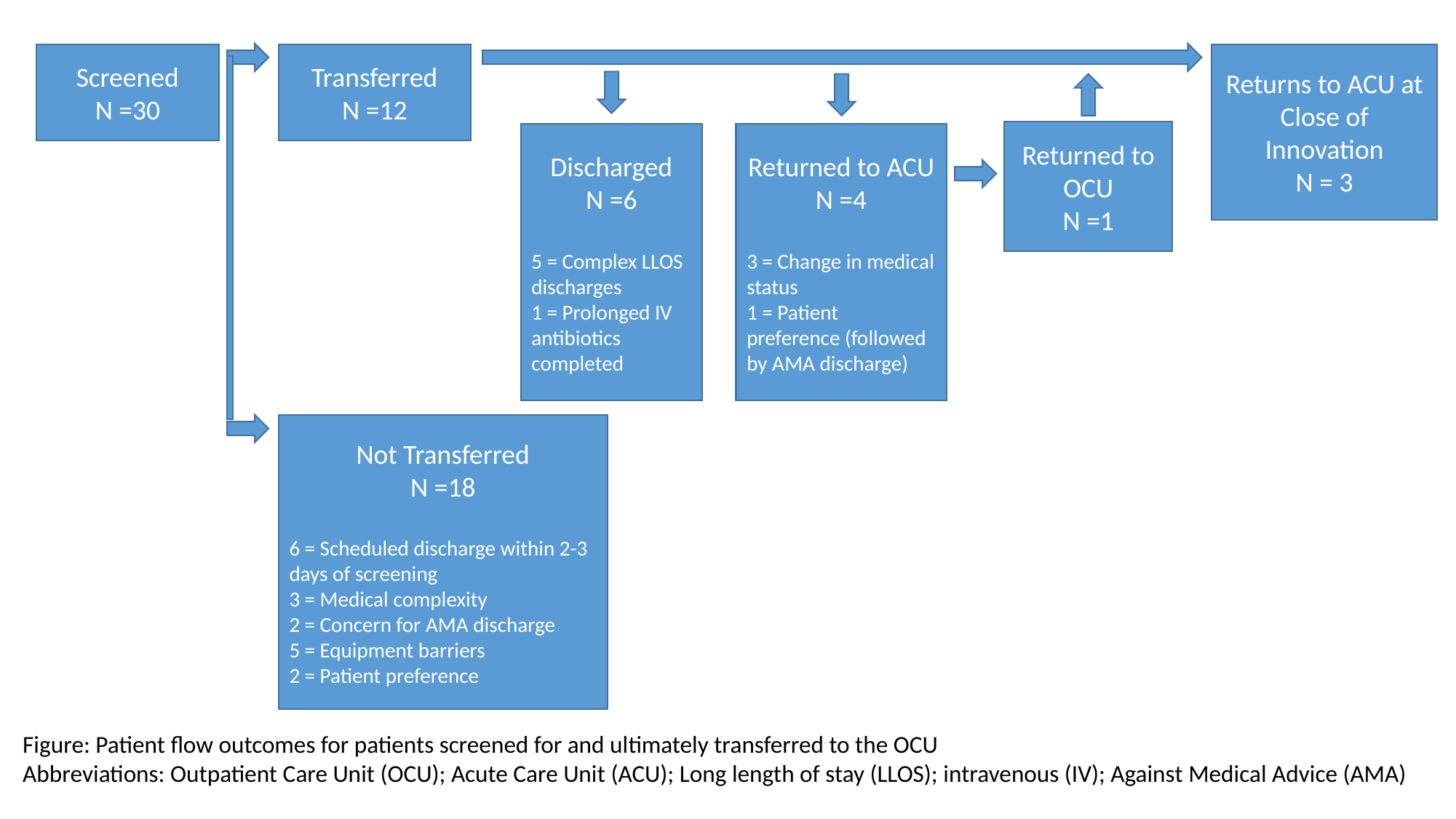

Screened
N =30
Transferred
N =12
Returns to ACU at Close of Innovation
N = 3

Returned to OCU
N =1
Discharged
N =6

5 = Complex LLOS discharges
1 = Prolonged IV antibiotics completed

Returned to ACU
N =4

3 = Change in medical status
1 = Patient preference (followed by AMA discharge)

Not Transferred
N =18

6 = Scheduled discharge within 2-3 days of screening
3 = Medical complexity
2 = Concern for AMA discharge
5 = Equipment barriers
2 = Patient preference

Figure: Patient flow outcomes for patients screened for and ultimately transferred to the OCU
Abbreviations: Outpatient Care Unit (OCU); Acute Care Unit (ACU); Long length of stay (LLOS); intravenous (IV); Against Medical Advice (AMA)